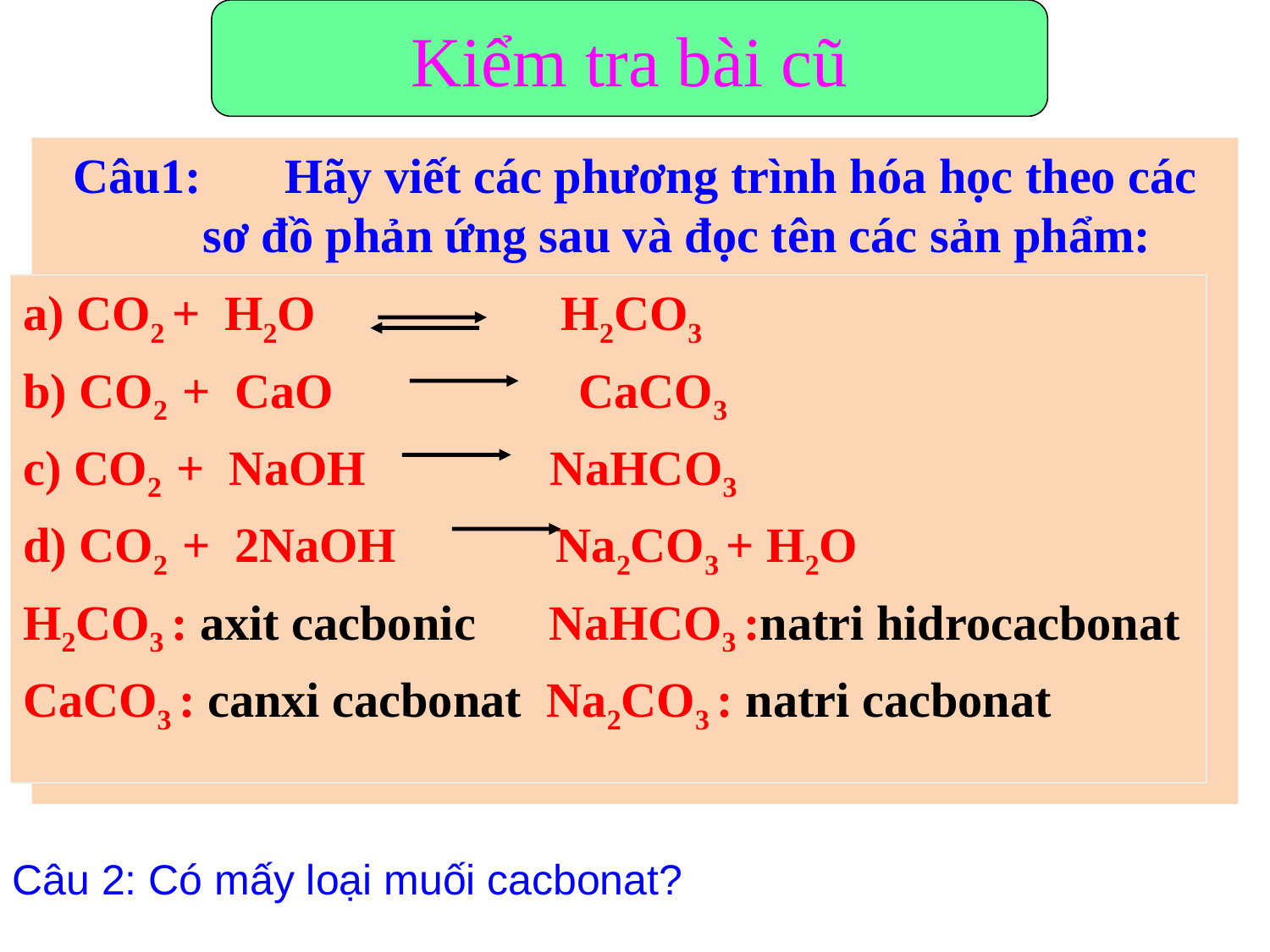

Kiểm tra bài cũ
Câu1:	Hãy viết các phương trình hóa học theo các sơ đồ phản ứng sau và đọc tên các sản phẩm:
  a) CO2   +    ……….                  H2CO3

  b) CO2   +    …….....                  CaCO3

  c) CO2   +    ……….                   NaHCO3

  d)  CO2   +    ……….                   Na2CO3 +   H2O
a) CO2 +  H2O                    H2CO3
b) CO2  +  CaO                    CaCO3
c) CO2  +  NaOH               NaHCO3
d) CO2  +  2NaOH             Na2CO3 + H2O
H2CO3 : axit cacbonic      NaHCO3 :natri hidrocacbonat
CaCO3 : canxi cacbonat  Na2CO3 : natri cacbonat

Câu 2: Có mấy loại muối cacbonat?